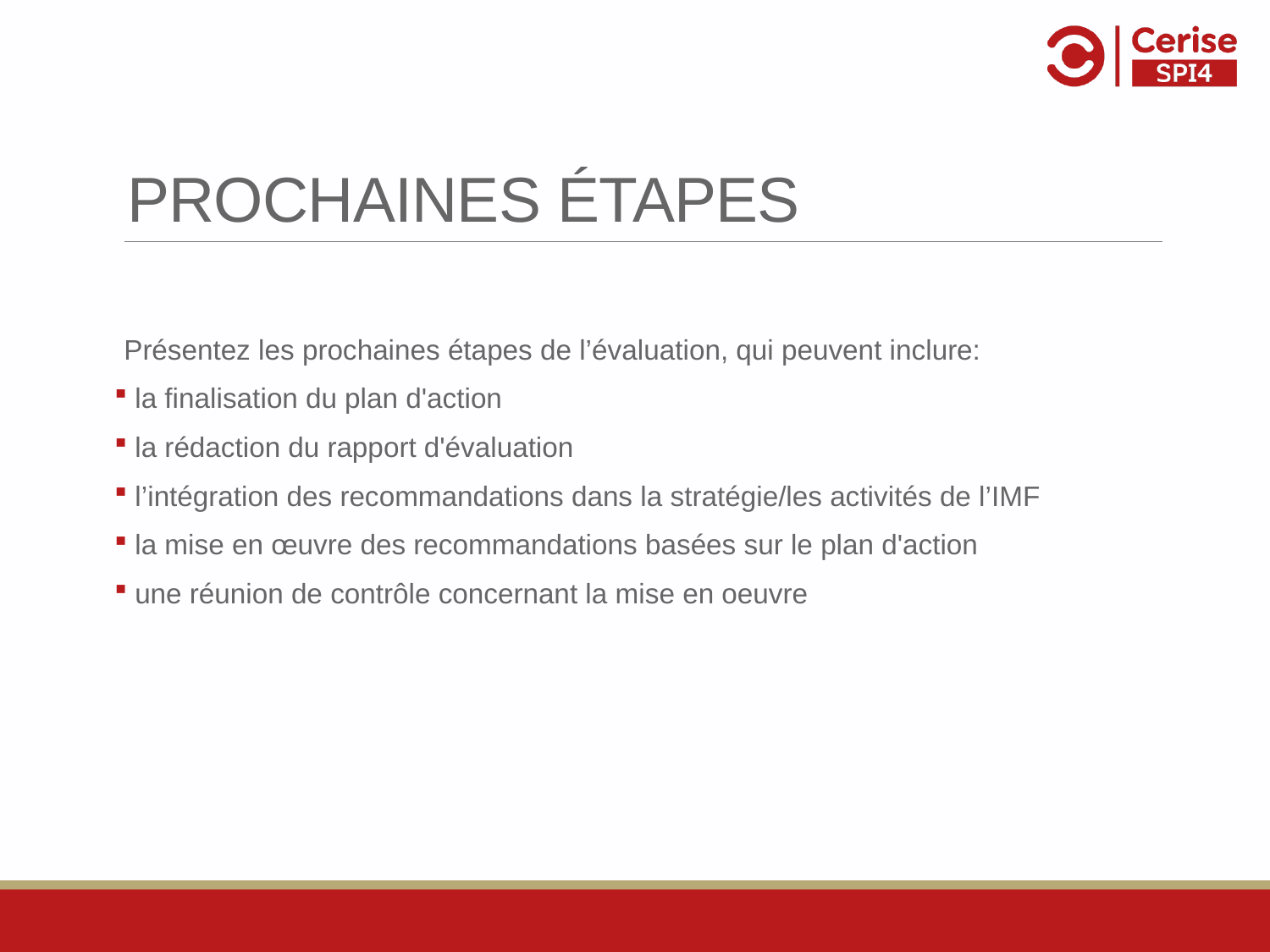

# PROCHAINES ÉTAPES
Présentez les prochaines étapes de l’évaluation, qui peuvent inclure:
 la finalisation du plan d'action
 la rédaction du rapport d'évaluation
 l’intégration des recommandations dans la stratégie/les activités de l’IMF
 la mise en œuvre des recommandations basées sur le plan d'action
 une réunion de contrôle concernant la mise en oeuvre